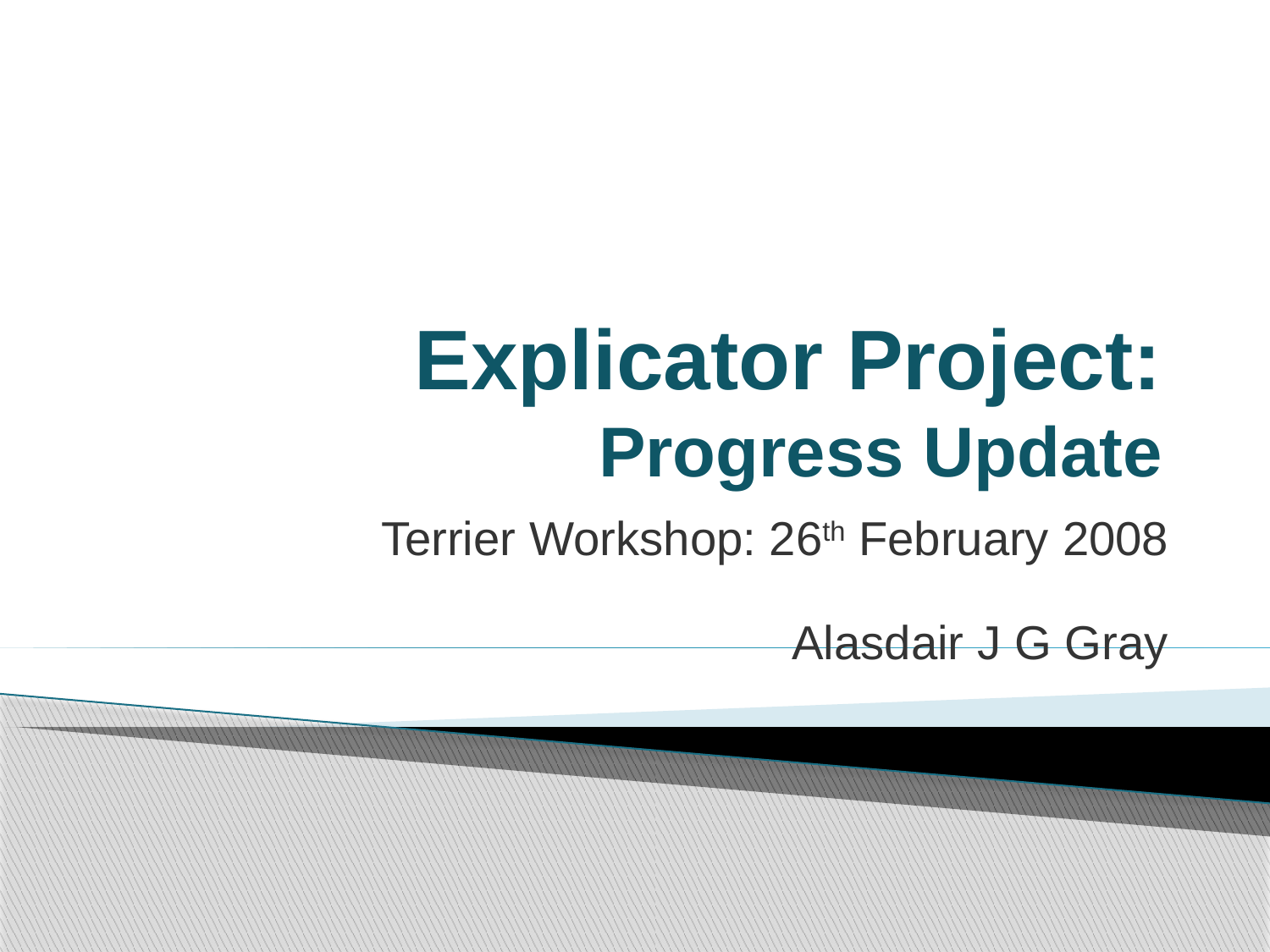

# Explicator Project: Progress Update
Terrier Workshop: 26th February 2008
Alasdair J G Gray